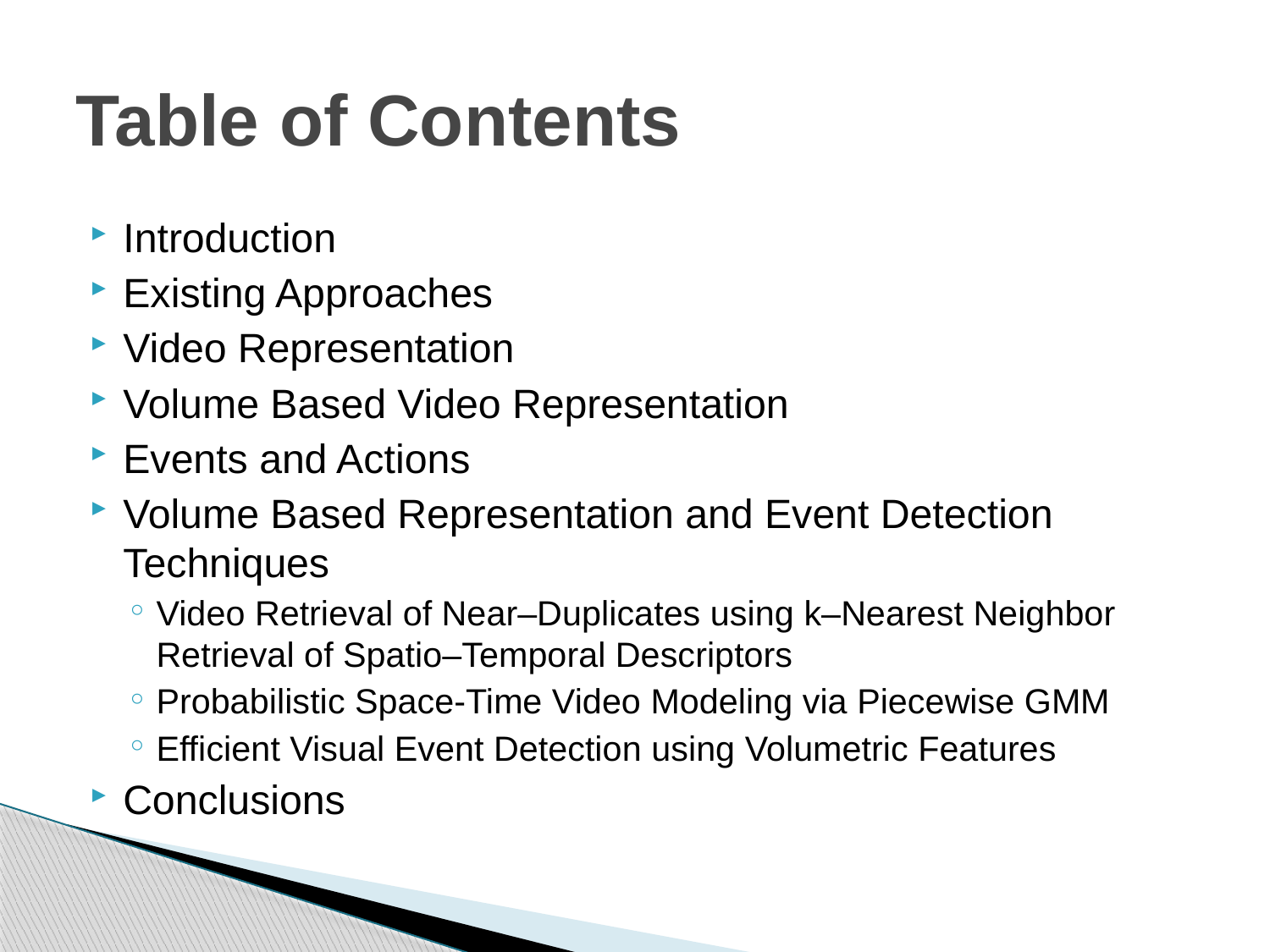

# Table of Contents
Introduction
Existing Approaches
Video Representation
Volume Based Video Representation
Events and Actions
Volume Based Representation and Event Detection Techniques
Video Retrieval of Near–Duplicates using k–Nearest Neighbor Retrieval of Spatio–Temporal Descriptors
Probabilistic Space-Time Video Modeling via Piecewise GMM
Efficient Visual Event Detection using Volumetric Features
Conclusions